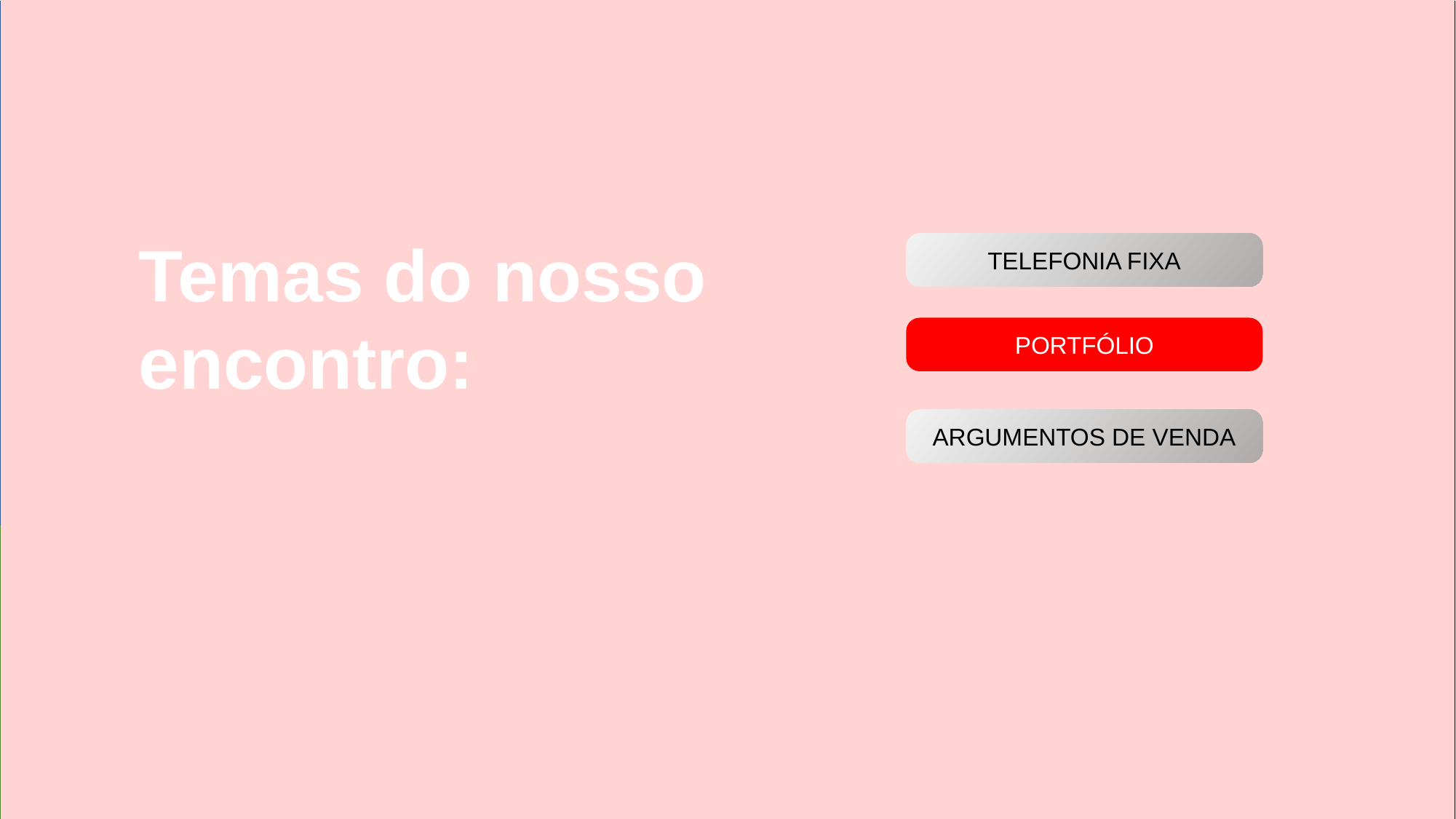

Temas do nosso encontro:
TELEFONIA FIXA
PORTFÓLIO
ARGUMENTOS DE VENDA